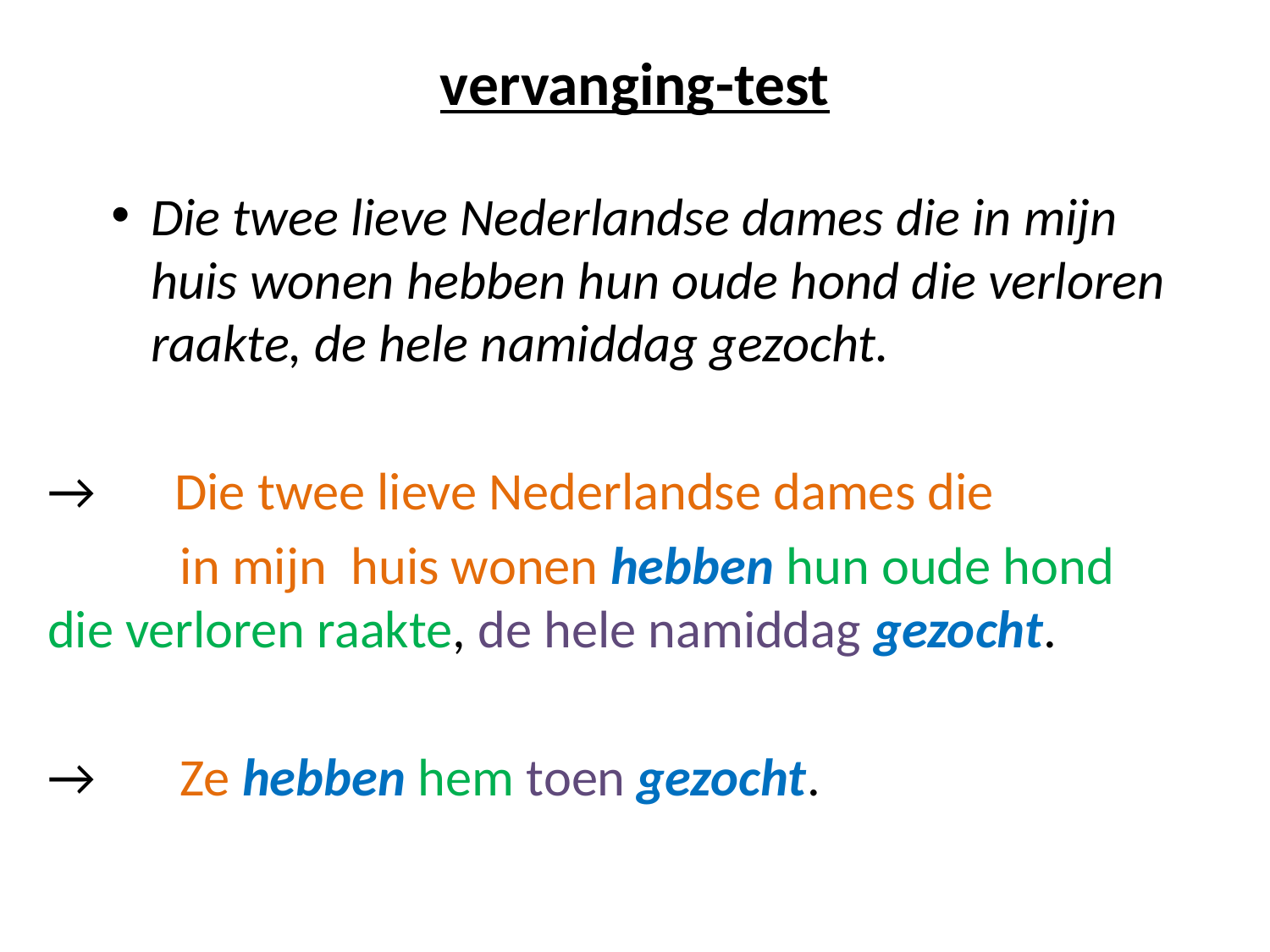

# vervanging-test
Die twee lieve Nederlandse dames die in mijn huis wonen hebben hun oude hond die verloren raakte, de hele namiddag gezocht.

→   	Die twee lieve Nederlandse dames die
           in mijn  huis wonen hebben hun oude hond 	die verloren raakte, de hele namiddag gezocht.

→       Ze hebben hem toen gezocht.